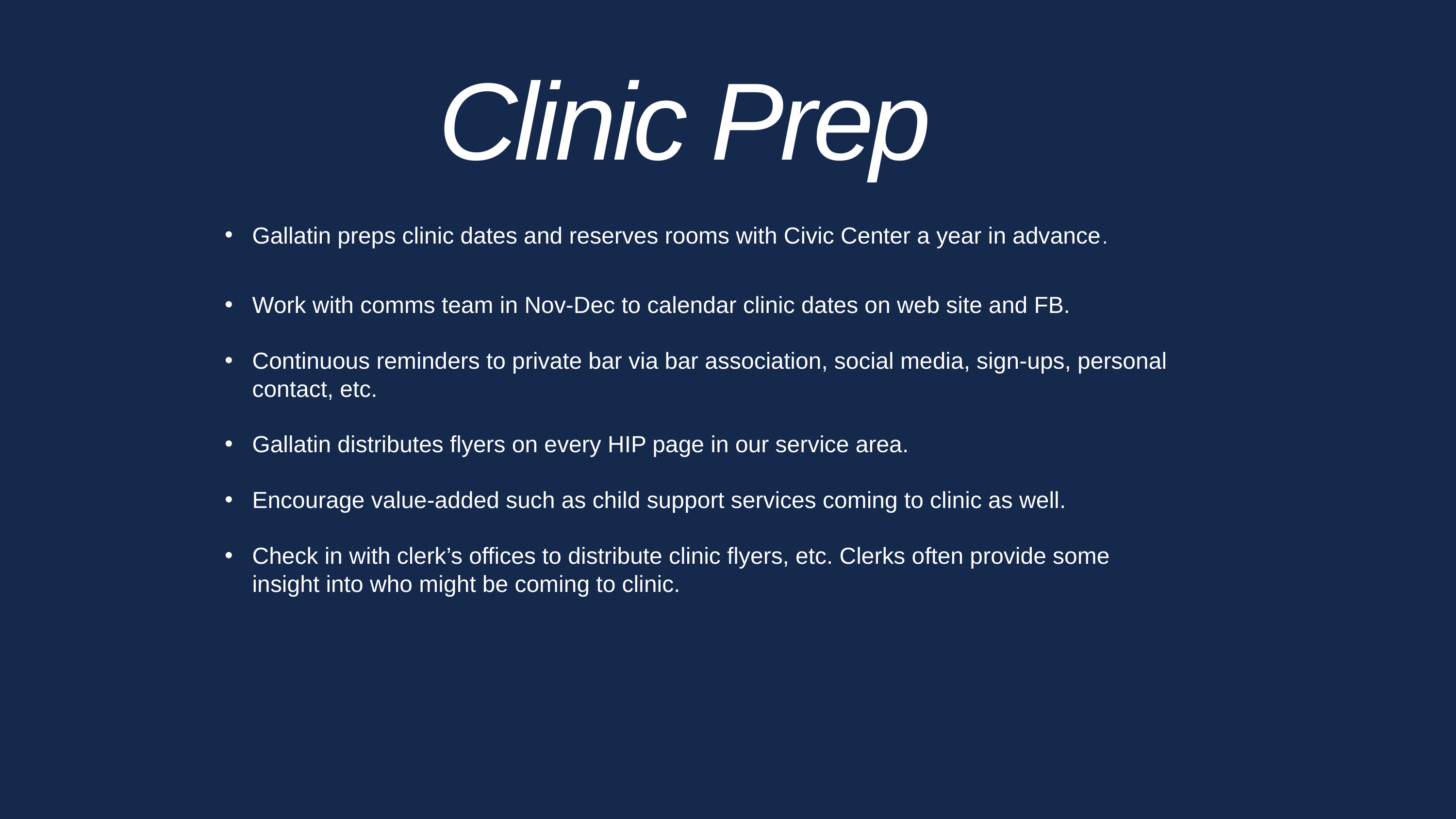

Clinic Prep
Gallatin preps clinic dates and reserves rooms with Civic Center a year in advance.

Work with comms team in Nov-Dec to calendar clinic dates on web site and FB.

Continuous reminders to private bar via bar association, social media, sign-ups, personal contact, etc.

Gallatin distributes flyers on every HIP page in our service area.

Encourage value-added such as child support services coming to clinic as well.

Check in with clerk’s offices to distribute clinic flyers, etc. Clerks often provide some insight into who might be coming to clinic.